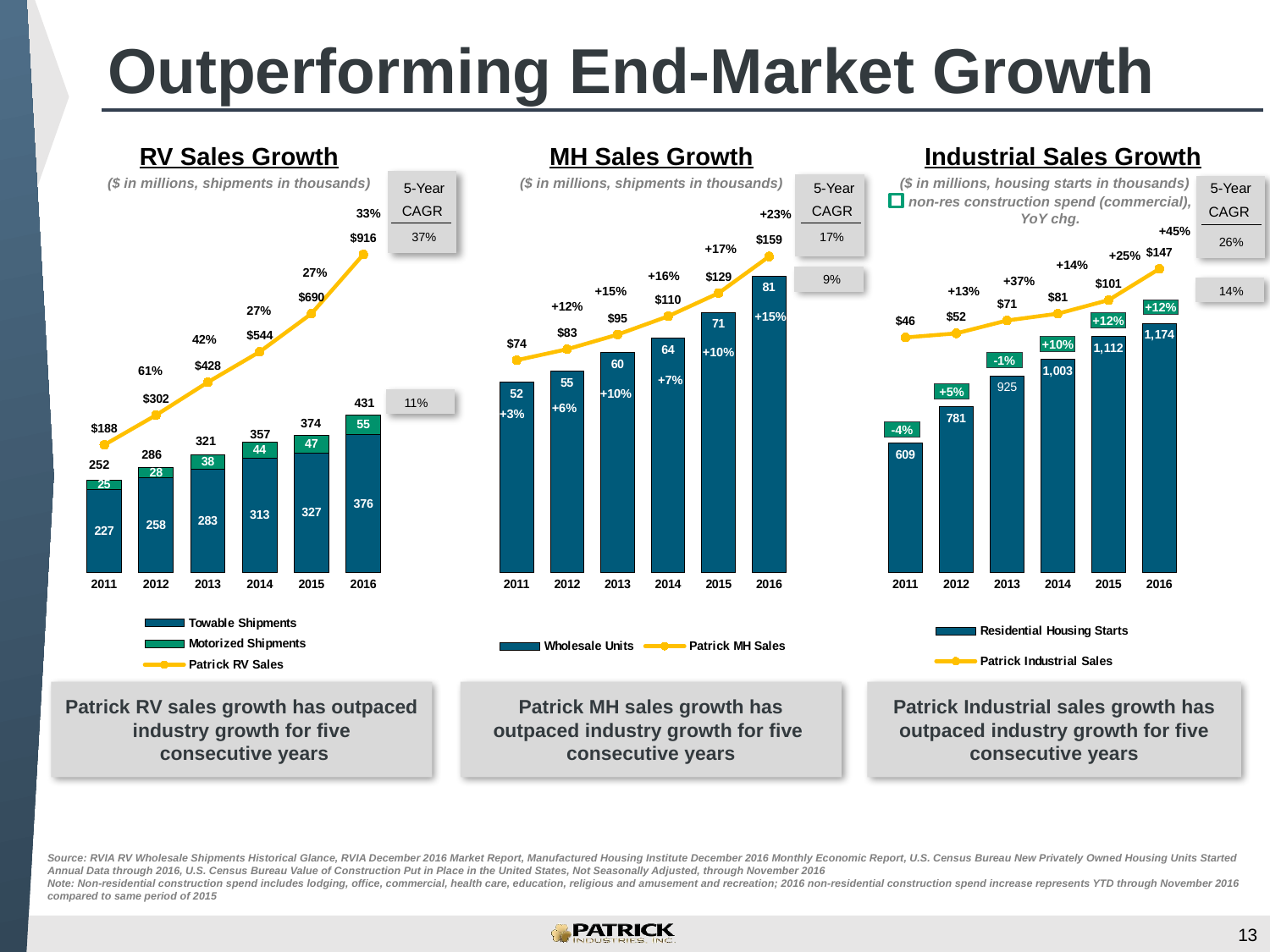

# Outperforming End-Market Growth
RV Sales Growth
MH Sales Growth
Industrial Sales Growth
($ in millions, shipments in thousands)
($ in millions, shipments in thousands)
($ in millions, housing starts in thousands)

5-Year
5-Year
5-Year

non-res construction spend (commercial), YoY chg.

### Chart

| Category | Towable Shipments | Motorized Shipments | Patrick RV Sales |
|---|---|---|---|
| 2011 | 227.0 | 25.0 | 188.0 |
| 2012 | 258.0 | 28.0 | 302.0 |
| 2013 | 283.0 | 38.0 | 428.0 |
| 2014 | 313.0 | 44.0 | 544.0 |
| 2015 | 327.0 | 47.0 | 690.0 |
| 2016 | 376.0 | 55.0 | 916.0 |

### Chart

| Category | Wholesale Units | Patrick MH Sales |
|---|---|---|
| 2011 | 52.0 | 74.0 |
| 2012 | 55.0 | 83.0 |
| 2013 | 60.0 | 95.0 |
| 2014 | 64.0 | 110.0 |
| 2015 | 71.0 | 129.0 |
| 2016 | 81.0 | 159.0 |

### Chart

| Category | Residential Housing Starts | Patrick Industrial Sales |
|---|---|---|
| 2011 | 609.0 | 46.0 |
| 2012 | 781.0 | 52.0 |
| 2013 | 926.0 | 71.0 |
| 2014 | 1003.0 | 81.0 |
| 2015 | 1112.0 | 101.0 |
| 2016 | 1174.0 | 147.0 |
CAGR
CAGR
CAGR
33%
+23%
+45%
37%
17%
26%
+17%
+25%
+14%
27%

+16%
9%
+37%

+15%
14%
+13%
+12%
+12%
27%
+15%
+12%
42%
+10%
+10%
-1%
61%
+7%
+5%
+10%

11%
431
+6%
+3%
374
-4%
357
321
286
252
Patrick RV sales growth has outpaced industry growth for five
 consecutive years
Patrick MH sales growth has outpaced industry growth for five
consecutive years
Patrick Industrial sales growth has outpaced industry growth for five consecutive years
Source: RVIA RV Wholesale Shipments Historical Glance, RVIA December 2016 Market Report, Manufactured Housing Institute December 2016 Monthly Economic Report, U.S. Census Bureau New Privately Owned Housing Units Started Annual Data through 2016, U.S. Census Bureau Value of Construction Put in Place in the United States, Not Seasonally Adjusted, through November 2016
Note: Non-residential construction spend includes lodging, office, commercial, health care, education, religious and amusement and recreation; 2016 non-residential construction spend increase represents YTD through November 2016 compared to same period of 2015
13
13